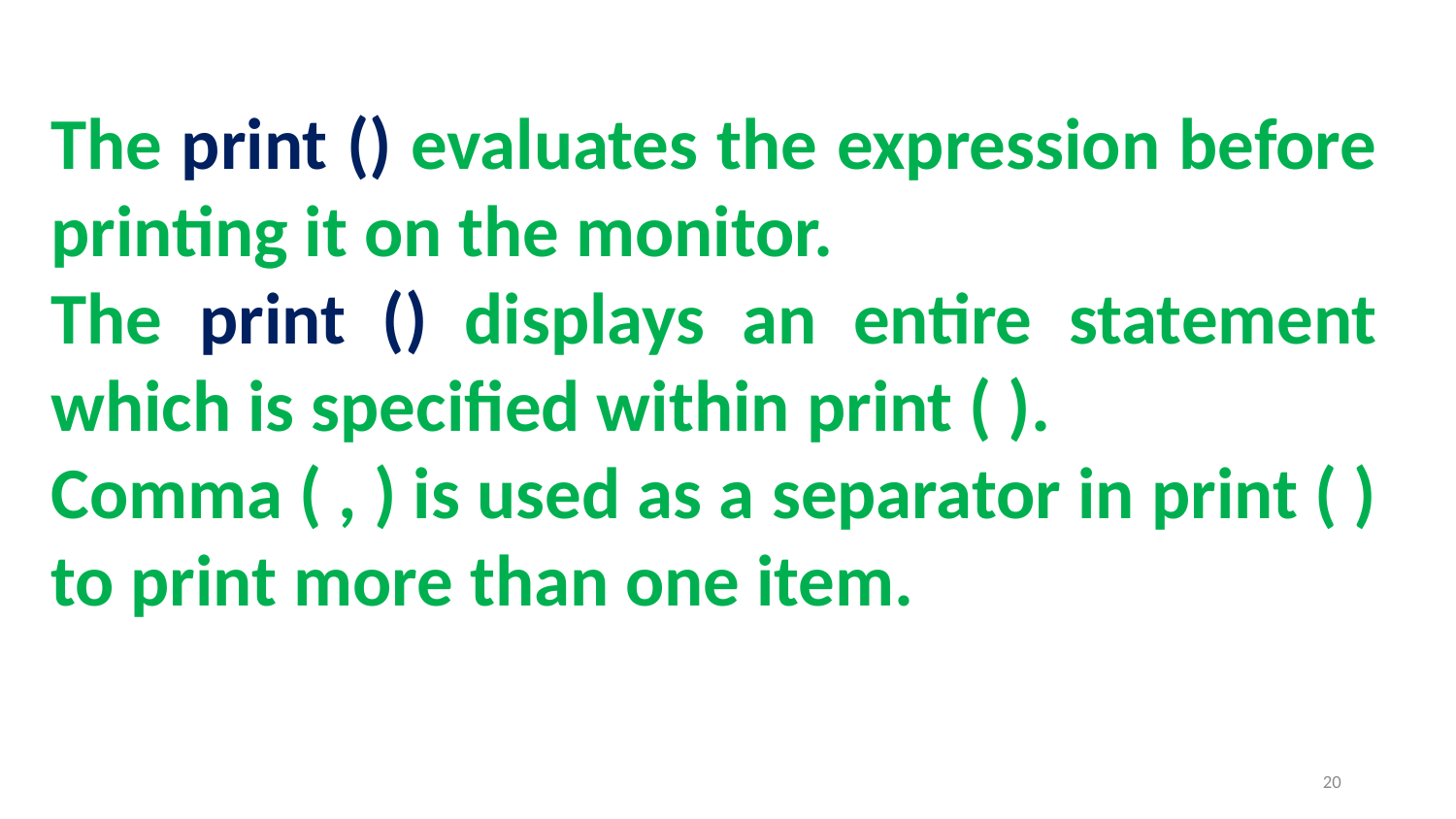

The print () evaluates the expression before printing it on the monitor.
The print () displays an entire statement which is specified within print ( ).
Comma ( , ) is used as a separator in print ( ) to print more than one item.
20